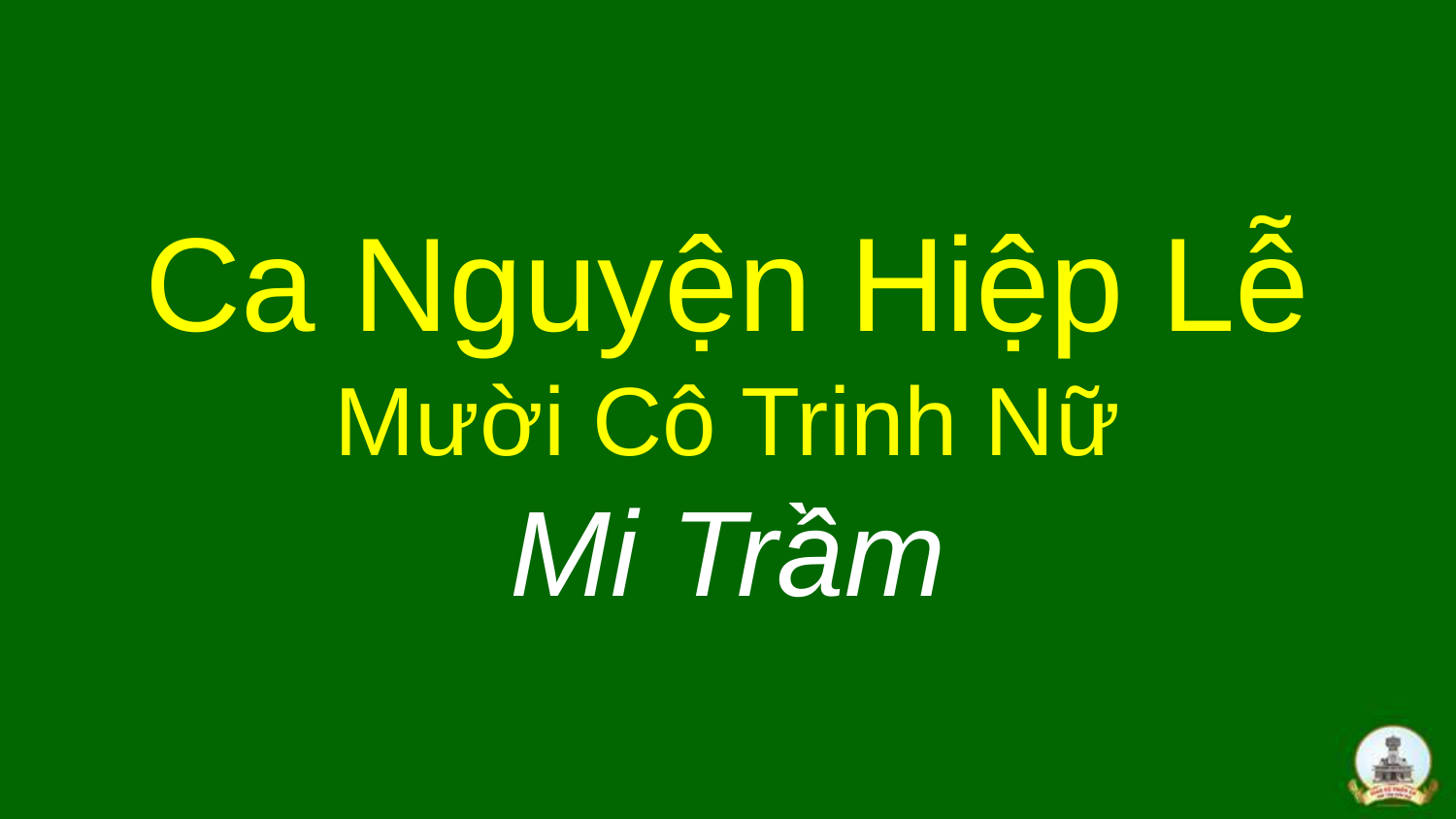

# Ca Nguyện Hiệp Lễ Mười Cô Trinh Nữ Mi Trầm